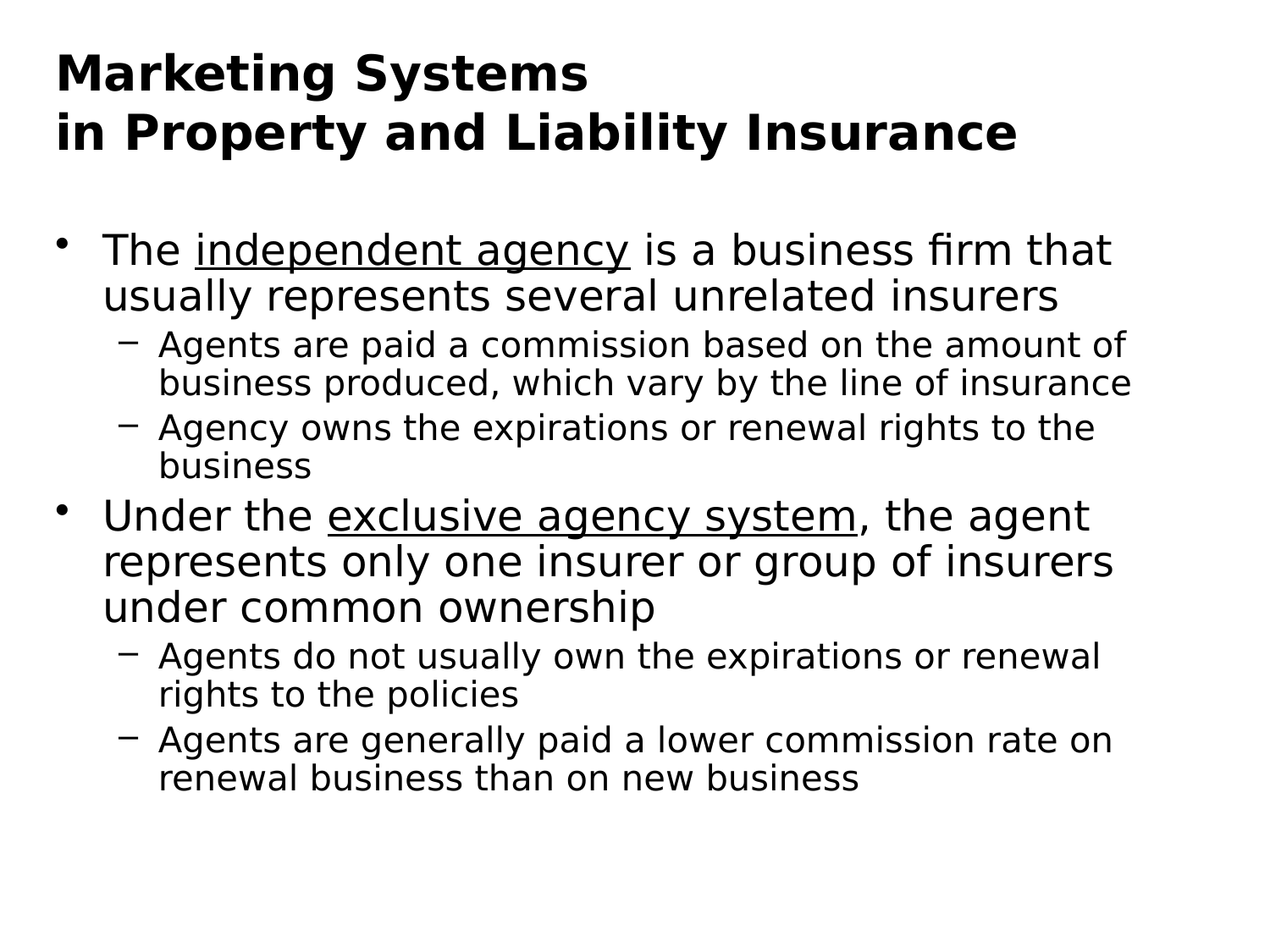

The independent agency is a business firm that usually represents several unrelated insurers
Agents are paid a commission based on the amount of business produced, which vary by the line of insurance
Agency owns the expirations or renewal rights to the business
Under the exclusive agency system, the agent represents only one insurer or group of insurers under common ownership
Agents do not usually own the expirations or renewal rights to the policies
Agents are generally paid a lower commission rate on renewal business than on new business
Marketing Systems
in Property and Liability Insurance